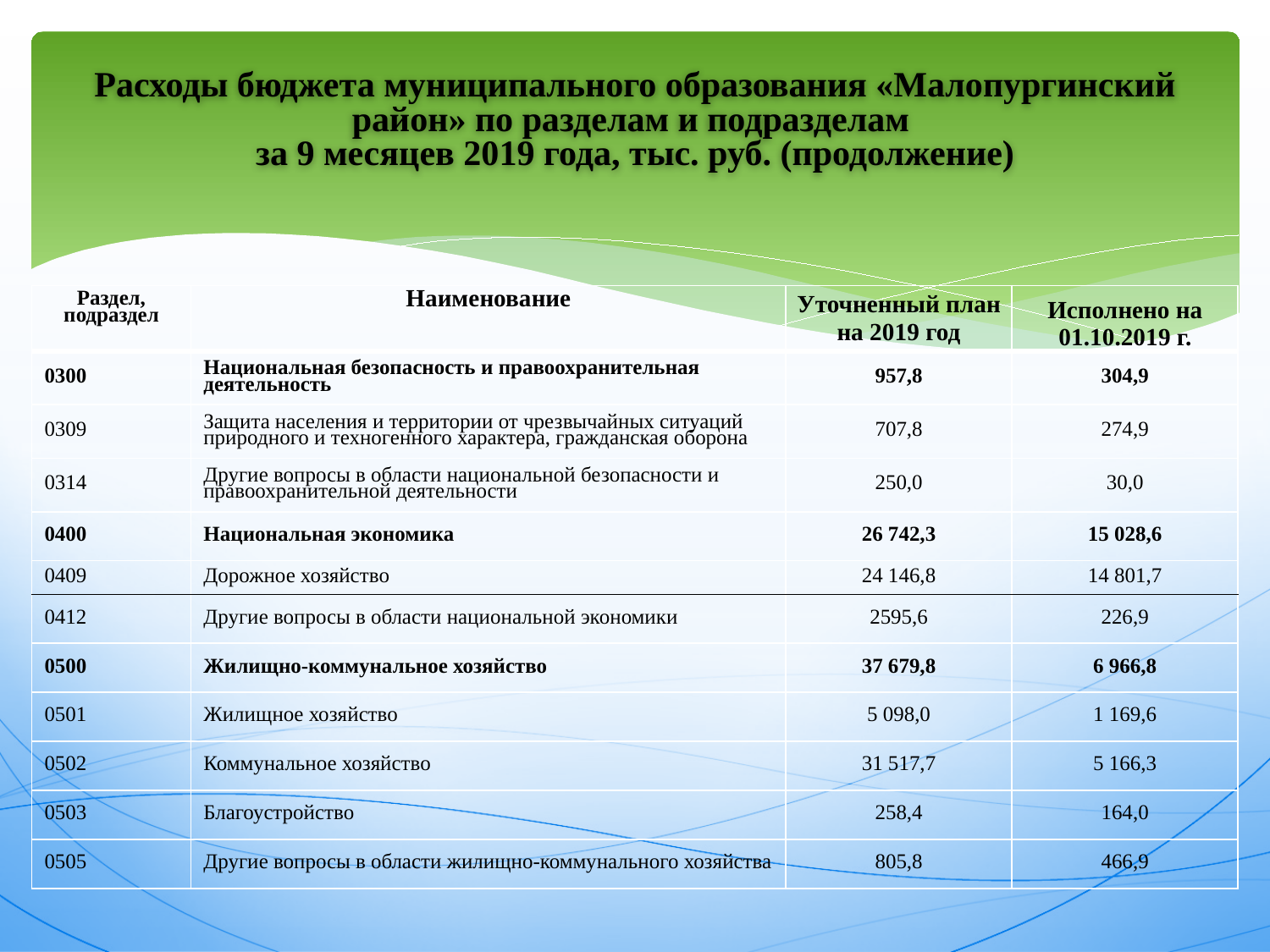

# Расходы бюджета муниципального образования «Малопургинский район» по разделам и подразделам за 9 месяцев 2019 года, тыс. руб. (продолжение)
| Раздел, подраздел | Наименование | Уточненный план на 2019 год | Исполнено на 01.10.2019 г. |
| --- | --- | --- | --- |
| 0300 | Национальная безопасность и правоохранительная деятельность | 957,8 | 304,9 |
| 0309 | Защита населения и территории от чрезвычайных ситуаций природного и техногенного характера, гражданская оборона | 707,8 | 274,9 |
| 0314 | Другие вопросы в области национальной безопасности и правоохранительной деятельности | 250,0 | 30,0 |
| 0400 | Национальная экономика | 26 742,3 | 15 028,6 |
| 0409 | Дорожное хозяйство | 24 146,8 | 14 801,7 |
| 0412 | Другие вопросы в области национальной экономики | 2595,6 | 226,9 |
| 0500 | Жилищно-коммунальное хозяйство | 37 679,8 | 6 966,8 |
| 0501 | Жилищное хозяйство | 5 098,0 | 1 169,6 |
| 0502 | Коммунальное хозяйство | 31 517,7 | 5 166,3 |
| 0503 | Благоустройство | 258,4 | 164,0 |
| 0505 | Другие вопросы в области жилищно-коммунального хозяйства | 805,8 | 466,9 |